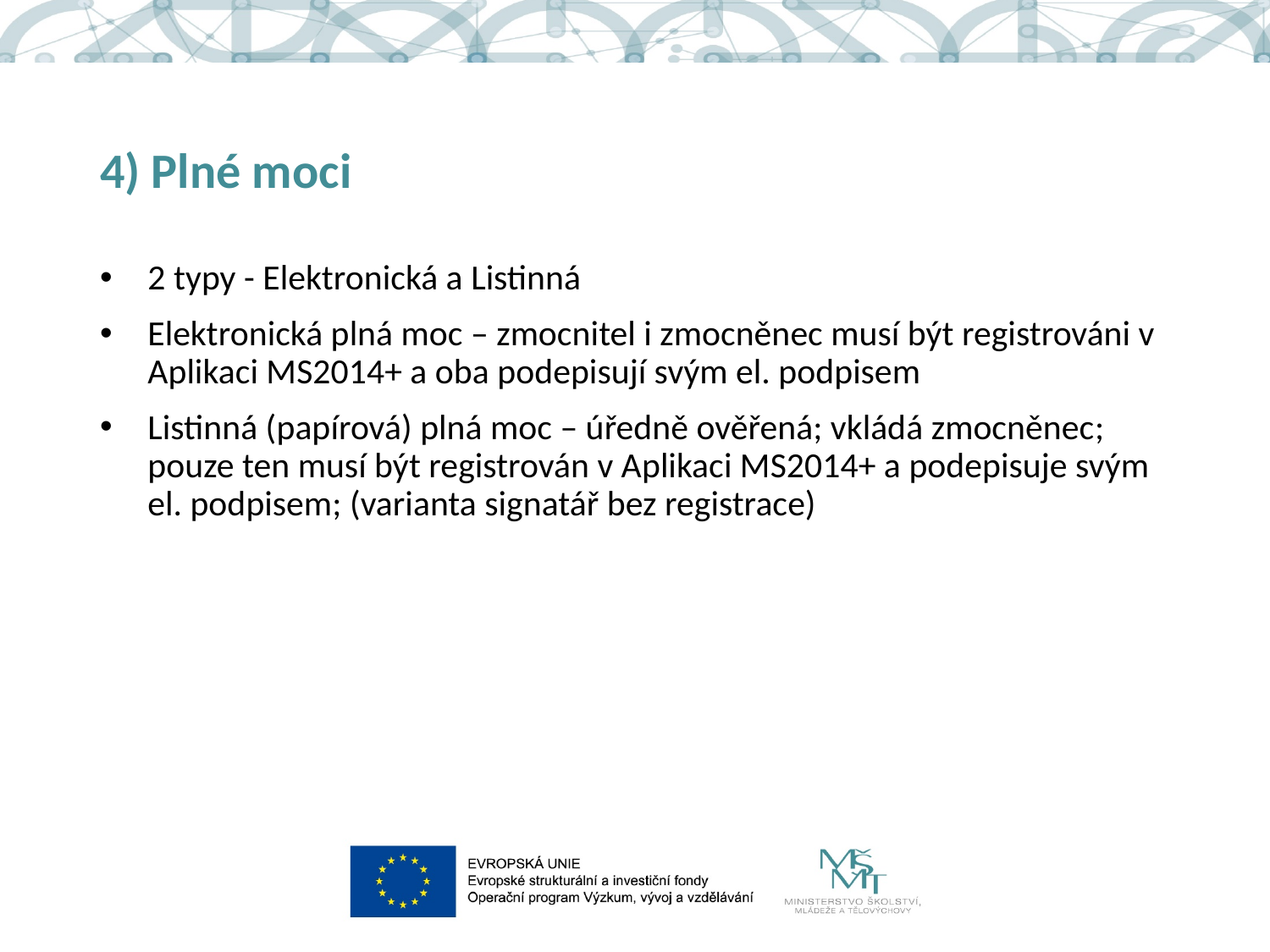

# 4) Plné moci
2 typy - Elektronická a Listinná
Elektronická plná moc – zmocnitel i zmocněnec musí být registrováni v Aplikaci MS2014+ a oba podepisují svým el. podpisem
Listinná (papírová) plná moc – úředně ověřená; vkládá zmocněnec; pouze ten musí být registrován v Aplikaci MS2014+ a podepisuje svým el. podpisem; (varianta signatář bez registrace)